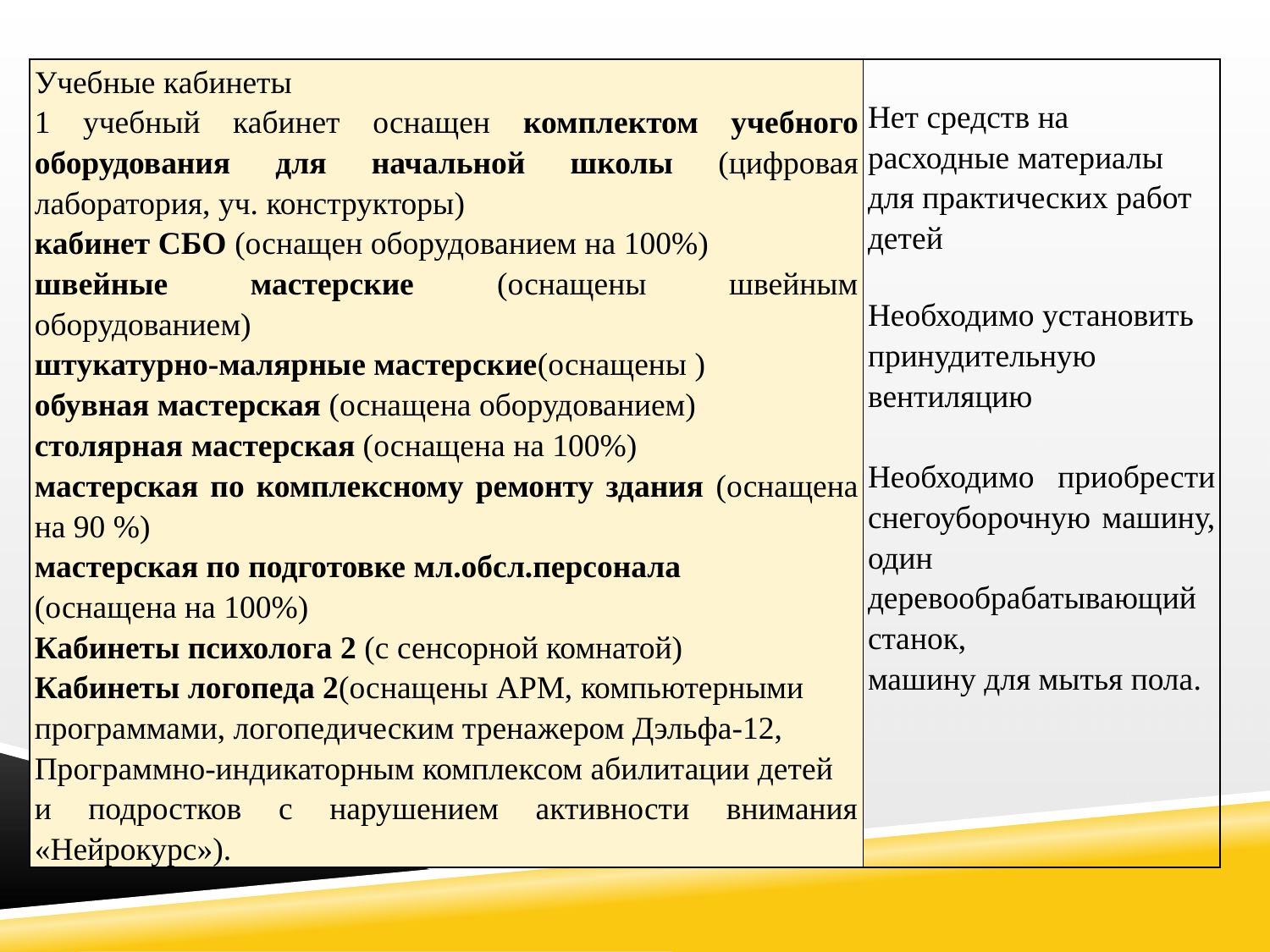

| Учебные кабинеты 1 учебный кабинет оснащен комплектом учебного оборудования для начальной школы (цифровая лаборатория, уч. конструкторы) кабинет СБО (оснащен оборудованием на 100%) швейные мастерские (оснащены швейным оборудованием) штукатурно-малярные мастерские(оснащены ) обувная мастерская (оснащена оборудованием) столярная мастерская (оснащена на 100%) мастерская по комплексному ремонту здания (оснащена на 90 %) мастерская по подготовке мл.обсл.персонала (оснащена на 100%) Кабинеты психолога 2 (с сенсорной комнатой) Кабинеты логопеда 2(оснащены АРМ, компьютерными программами, логопедическим тренажером Дэльфа-12, Программно-индикаторным комплексом абилитации детей и подростков с нарушением активности внимания «Нейрокурс»). | Нет средств на расходные материалы для практических работ детей Необходимо установить принудительную вентиляцию Необходимо приобрести снегоуборочную машину, один деревообрабатывающий станок, машину для мытья пола. |
| --- | --- |